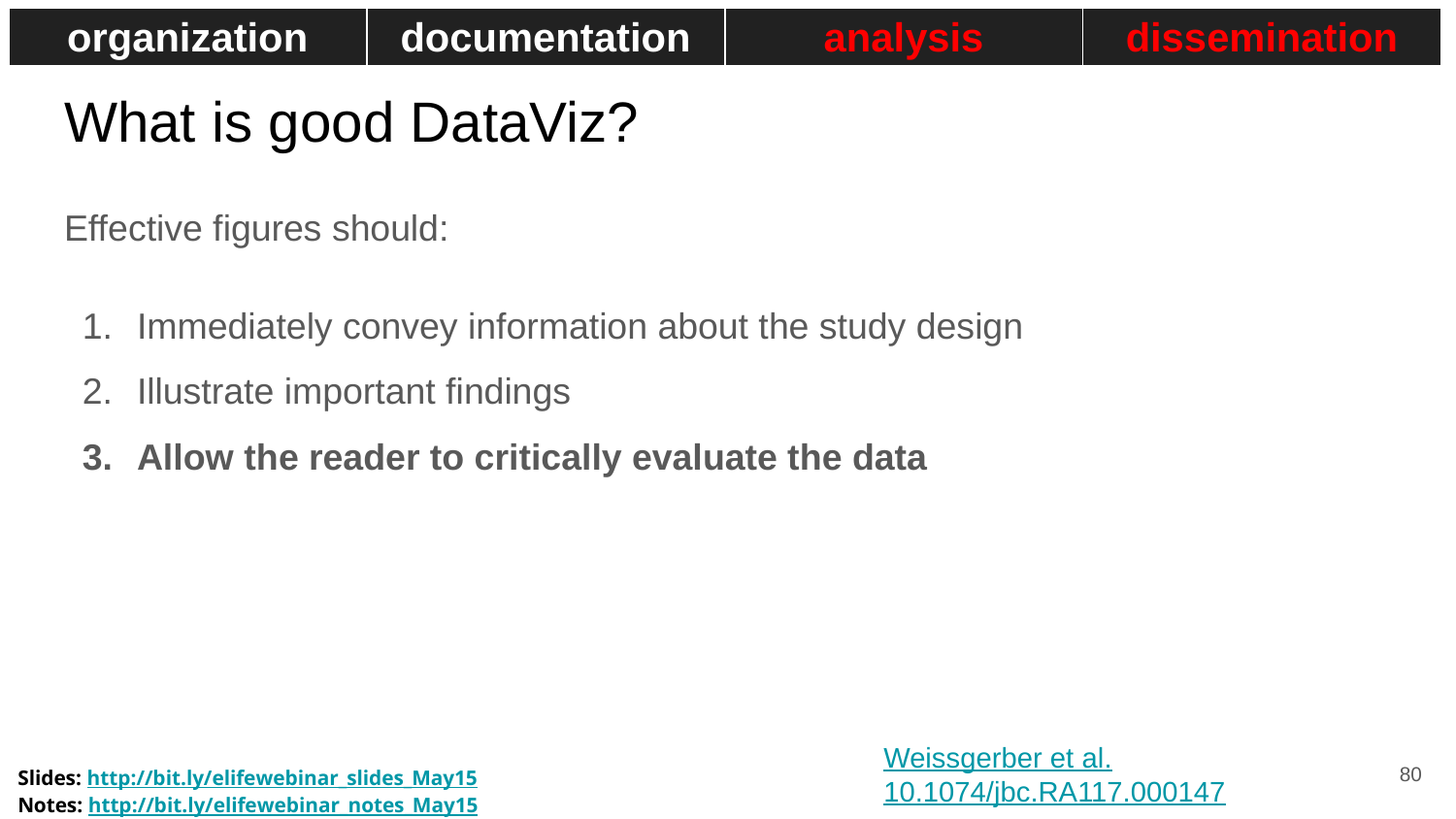

| organization | documentation | analysis | dissemination |
| --- | --- | --- | --- |
# What is good DataViz?
Effective figures should:
Immediately convey information about the study design
Illustrate important findings
Allow the reader to critically evaluate the data
80
Weissgerber et al.
10.1074/jbc.RA117.000147